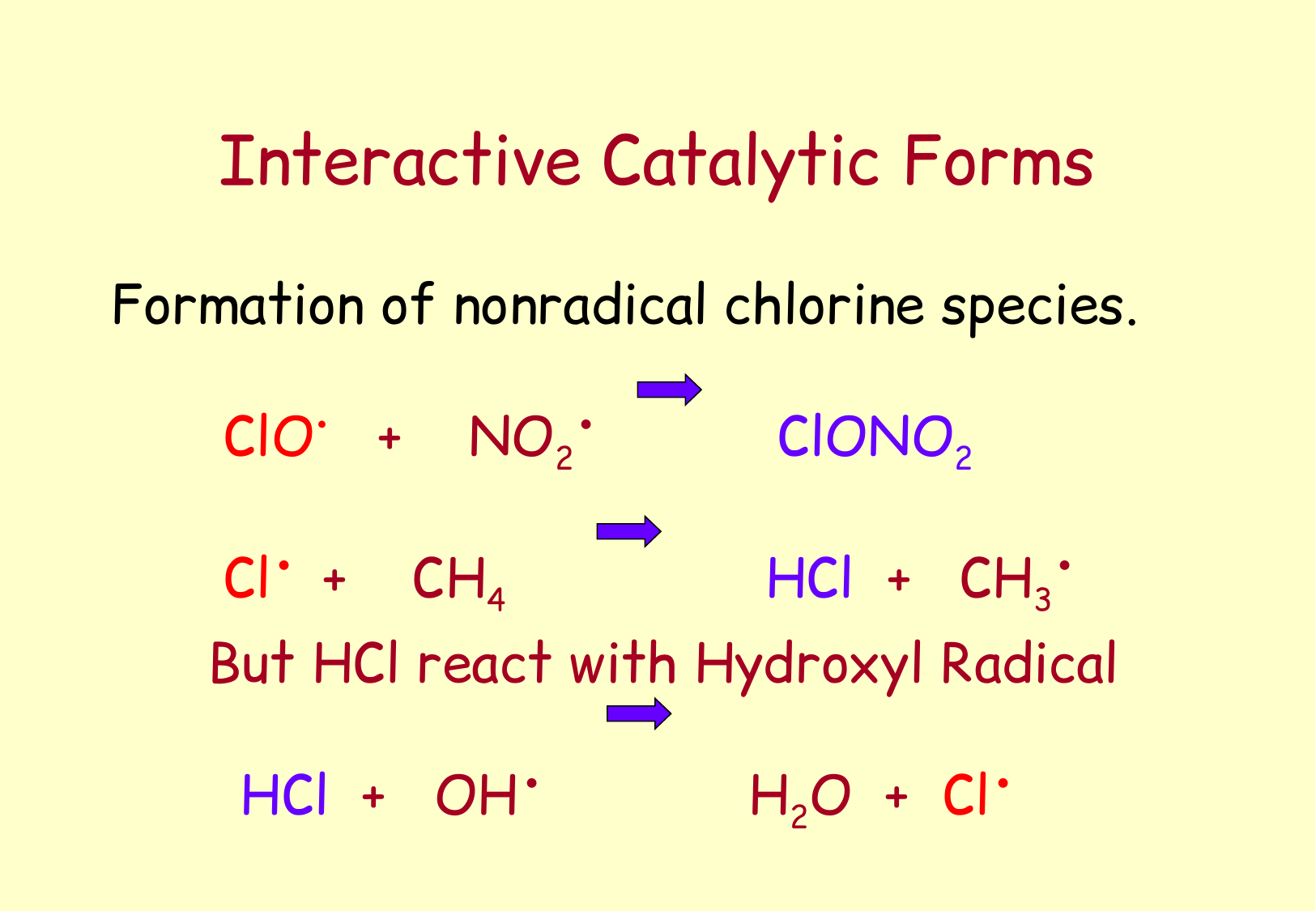

# Interactive Catalytic Forms
Formation of nonradical chlorine species.
       ClO.   +    NO2.           ClONO2
       Cl. +    CH4                HCl  +  CH3.
      But HCl react with Hydroxyl Radical
        HCl  +  OH.        H2O  +  Cl.
    ( ClO.  &   Cl.   Catalytically Active )